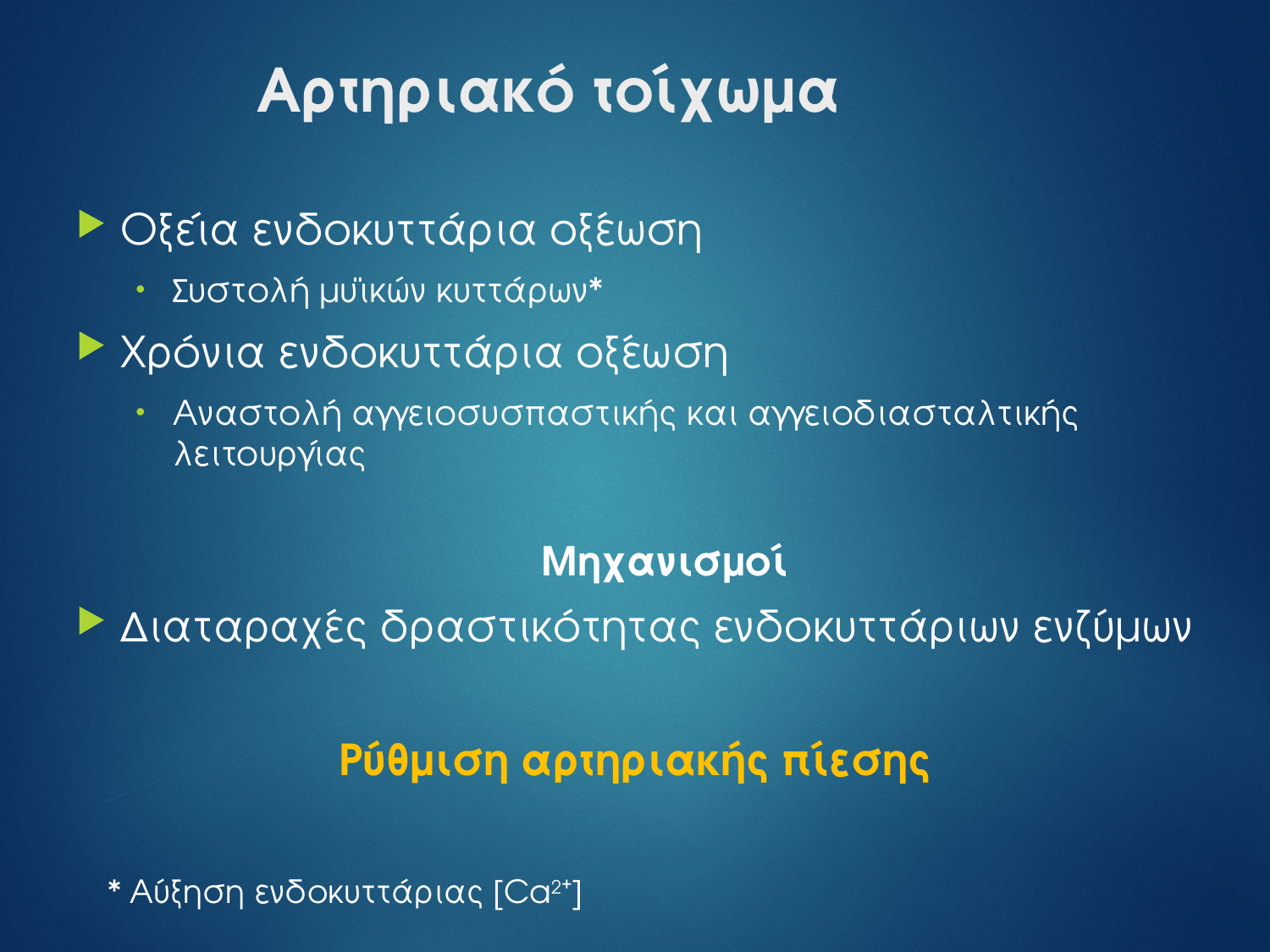

# Αρτηριακό τοίχωμα
Οξεία ενδοκυττάρια οξέωση
Συστολή μυϊκών κυττάρων*
Χρόνια ενδοκυττάρια οξέωση
Αναστολή αγγειοσυσπαστικής και αγγειοδιασταλτικής λειτουργίας

Μηχανισμοί
Διαταραχές δραστικότητας ενδοκυττάριων ενζύμων

Ρύθμιση αρτηριακής πίεσης

* Αύξηση ενδοκυττάριας [Ca2⁺]